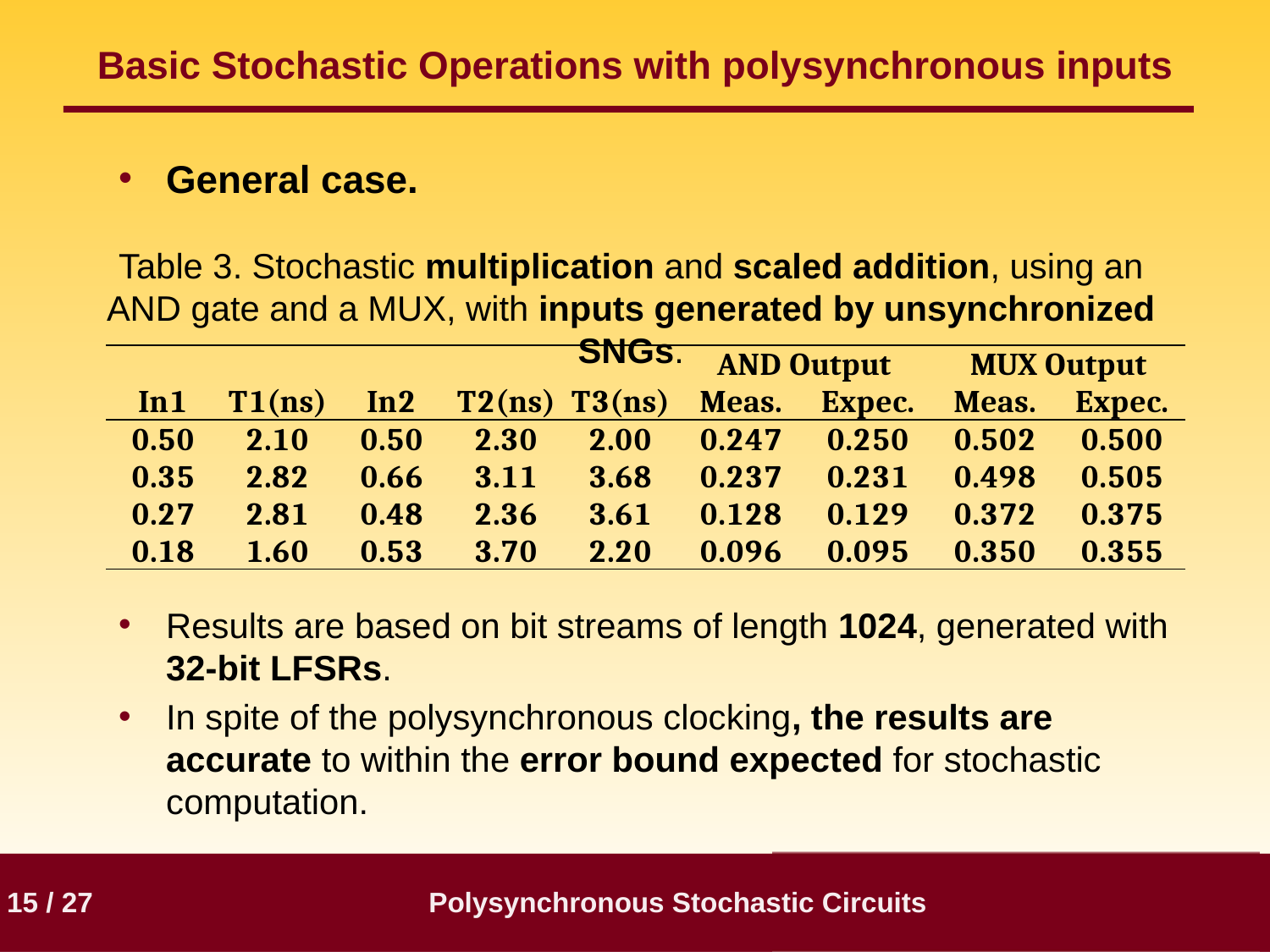

# Basic Stochastic Operations with polysynchronous inputs
General case.

Results are based on bit streams of length 1024, generated with 32-bit LFSRs.
In spite of the polysynchronous clocking, the results are accurate to within the error bound expected for stochastic computation.
Table 3. Stochastic multiplication and scaled addition, using an AND gate and a MUX, with inputs generated by unsynchronized SNGs.
|  |  |  |  |  | AND Output |  | MUX Output |  |
| --- | --- | --- | --- | --- | --- | --- | --- | --- |
| In1 | T1(ns) | In2 | T2(ns) | T3(ns) | Meas. | Expec. | Meas. | Expec. |
| 0.50 | 2.10 | 0.50 | 2.30 | 2.00 | 0.247 | 0.250 | 0.502 | 0.500 |
| 0.35 | 2.82 | 0.66 | 3.11 | 3.68 | 0.237 | 0.231 | 0.498 | 0.505 |
| 0.27 | 2.81 | 0.48 | 2.36 | 3.61 | 0.128 | 0.129 | 0.372 | 0.375 |
| 0.18 | 1.60 | 0.53 | 3.70 | 2.20 | 0.096 | 0.095 | 0.350 | 0.355 |